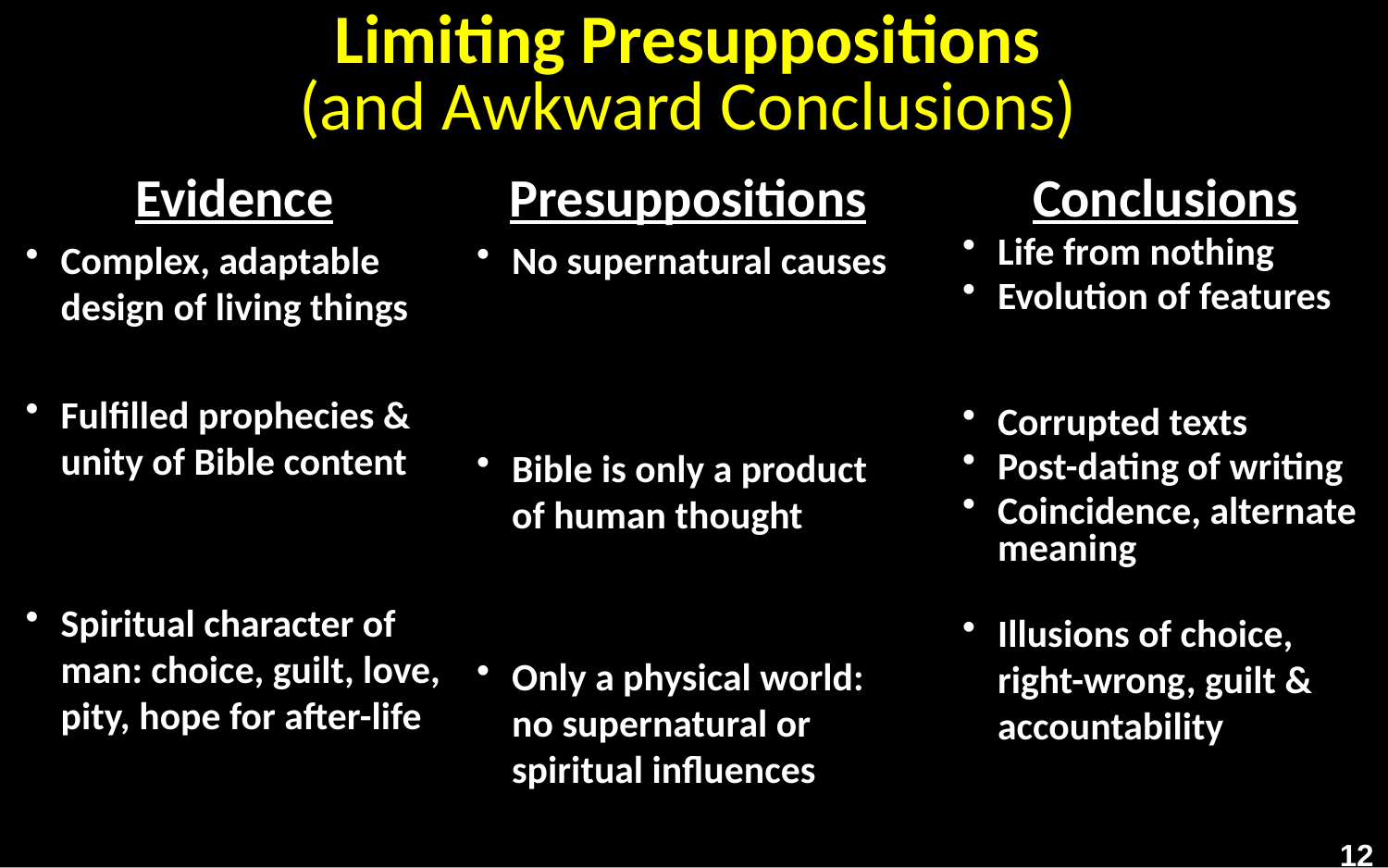

# Limiting Presuppositions (and Awkward Conclusions)
Evidence
Complex, adaptable design of living things

Fulfilled prophecies & unity of Bible content

Spiritual character of man: choice, guilt, love, pity, hope for after-life

Presuppositions
No supernatural causes

Bible is only a product of human thought

Only a physical world: no supernatural or spiritual influences
Conclusions
Life from nothing
Evolution of features

Corrupted texts
Post-dating of writing
Coincidence, alternate meaning

Illusions of choice, right-wrong, guilt & accountability

12